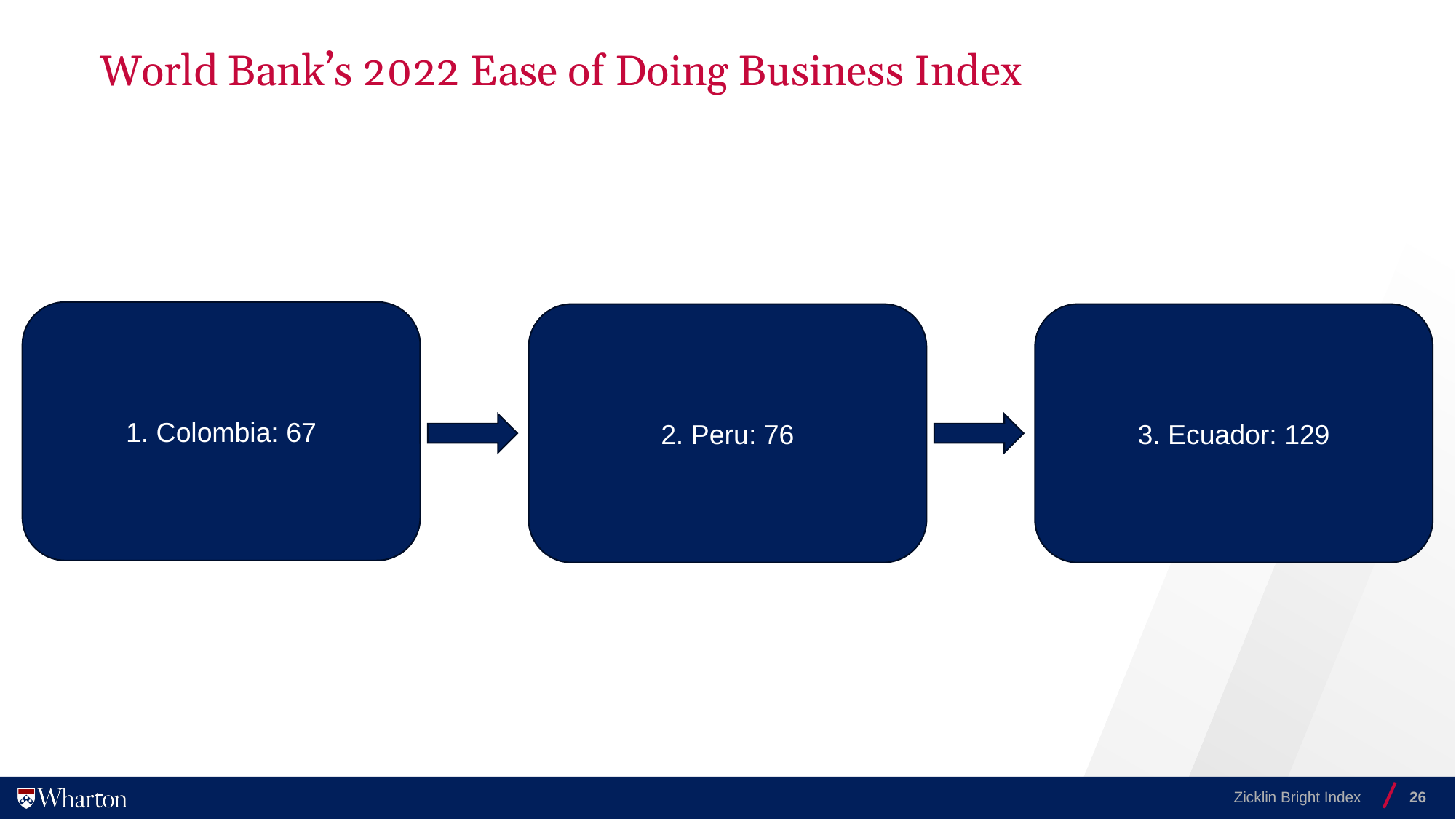

# World Bank’s 2022 Ease of Doing Business Index
1. Colombia: 67
2. Peru: 76
3. Ecuador: 129

Zicklin Bright Index
26